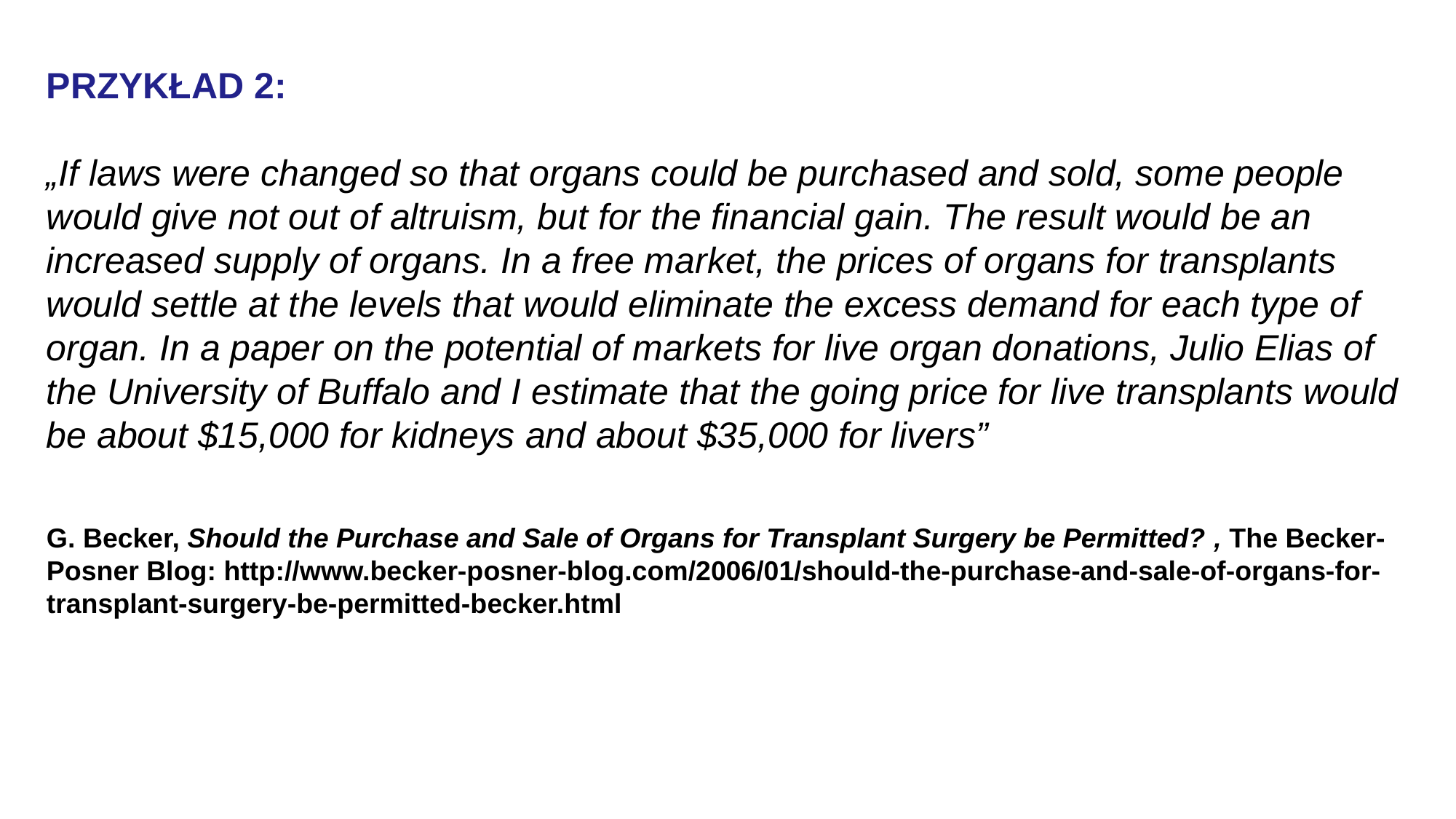

PRZYKŁAD 2:

„If laws were changed so that organs could be purchased and sold, some people would give not out of altruism, but for the financial gain. The result would be an increased supply of organs. In a free market, the prices of organs for transplants would settle at the levels that would eliminate the excess demand for each type of organ. In a paper on the potential of markets for live organ donations, Julio Elias of the University of Buffalo and I estimate that the going price for live transplants would be about $15,000 for kidneys and about $35,000 for livers”

G. Becker, Should the Purchase and Sale of Organs for Transplant Surgery be Permitted? , The Becker-Posner Blog: http://www.becker-posner-blog.com/2006/01/should-the-purchase-and-sale-of-organs-for-transplant-surgery-be-permitted-becker.html